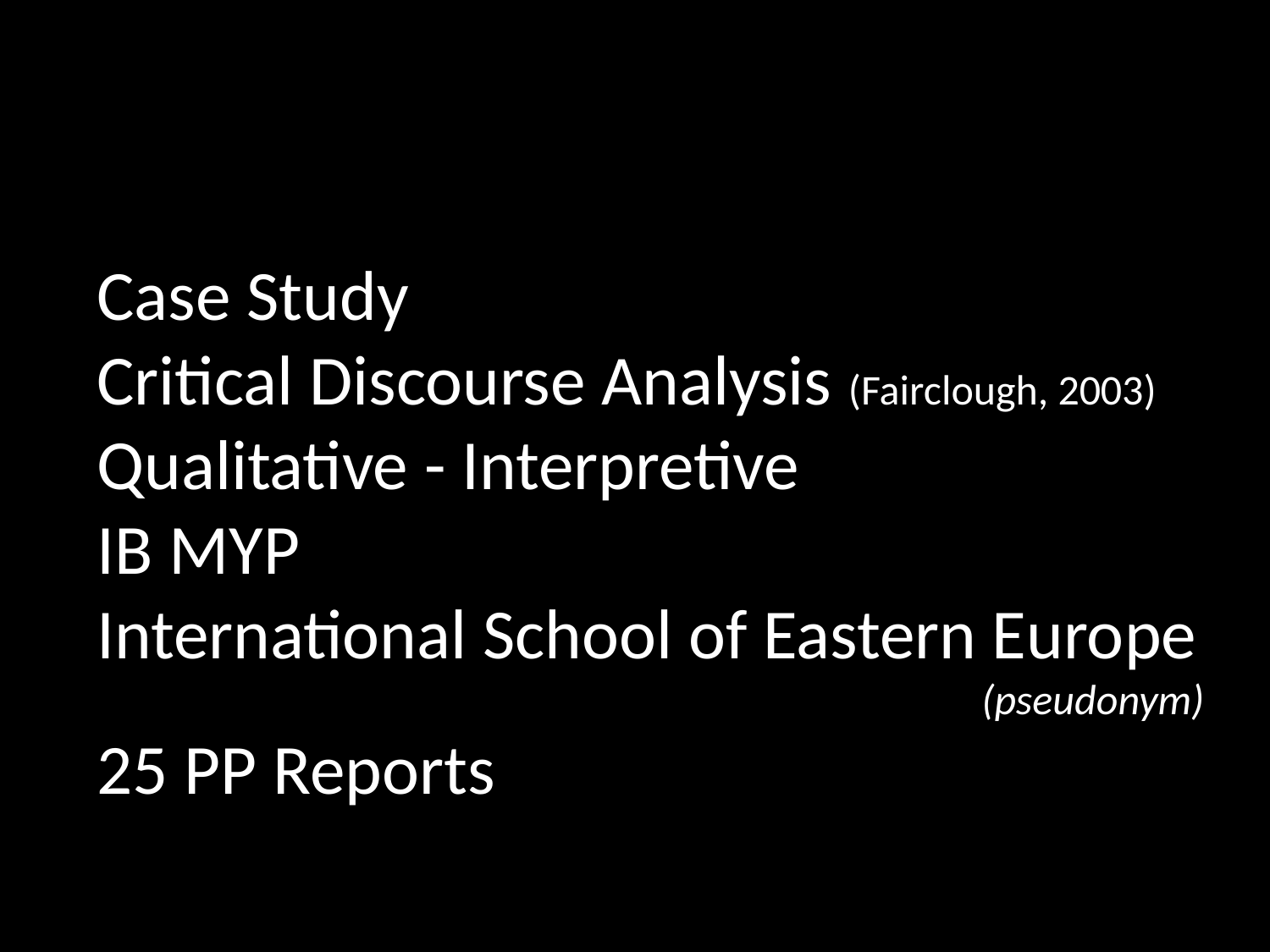

Case Study
Critical Discourse Analysis (Fairclough, 2003)
Qualitative - Interpretive
IB MYP
International School of Eastern Europe
(pseudonym)
25 PP Reports